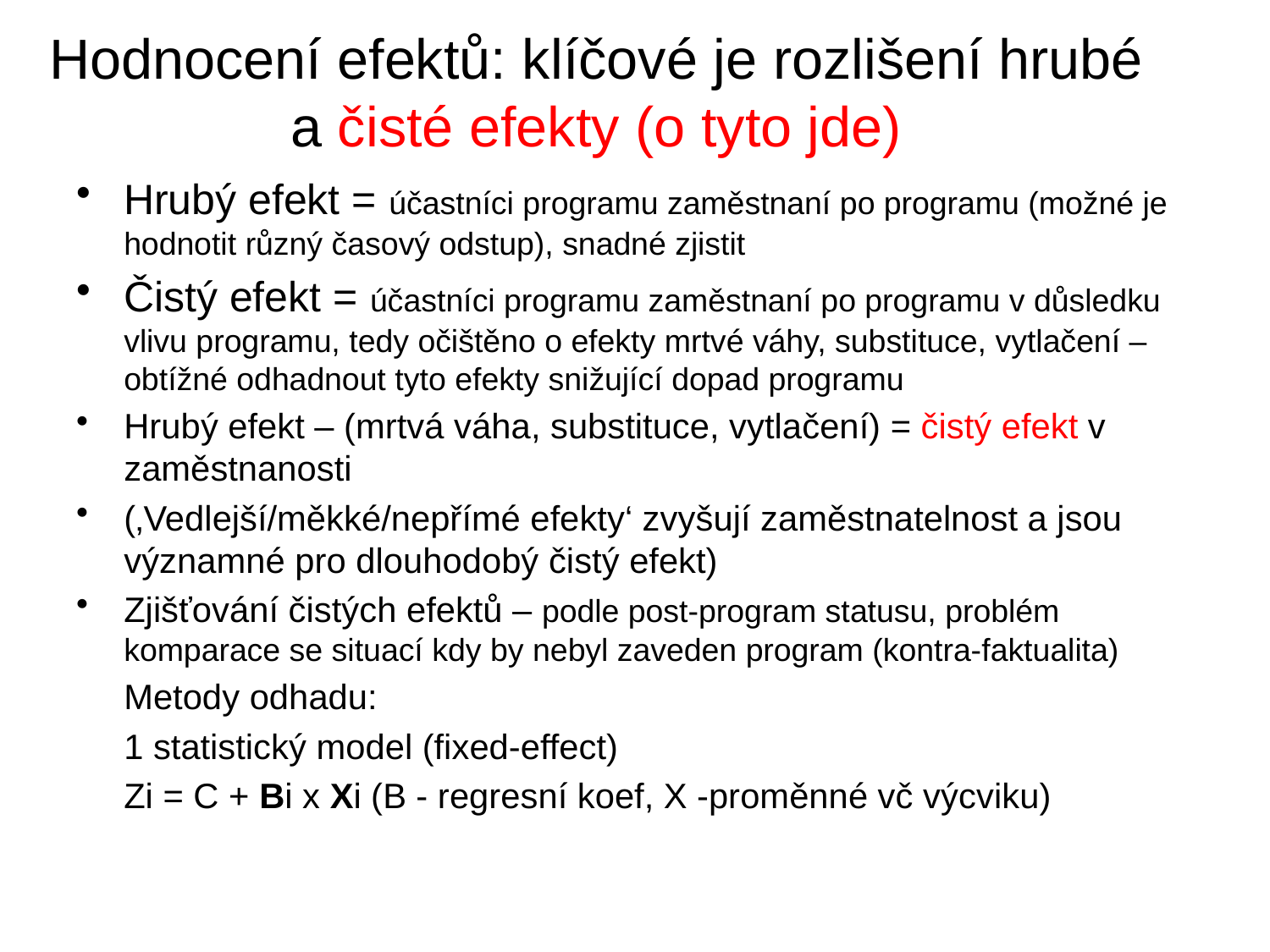

# Hodnocení efektů: klíčové je rozlišení hrubé a čisté efekty (o tyto jde)
Hrubý efekt = účastníci programu zaměstnaní po programu (možné je hodnotit různý časový odstup), snadné zjistit
Čistý efekt = účastníci programu zaměstnaní po programu v důsledku vlivu programu, tedy očištěno o efekty mrtvé váhy, substituce, vytlačení – obtížné odhadnout tyto efekty snižující dopad programu
Hrubý efekt – (mrtvá váha, substituce, vytlačení) = čistý efekt v zaměstnanosti
(‚Vedlejší/měkké/nepřímé efekty‘ zvyšují zaměstnatelnost a jsou významné pro dlouhodobý čistý efekt)
Zjišťování čistých efektů – podle post-program statusu, problém komparace se situací kdy by nebyl zaveden program (kontra-faktualita)
	Metody odhadu:
	1 statistický model (fixed-effect)
	Zi = C + Bi x Xi (B - regresní koef, X -proměnné vč výcviku)